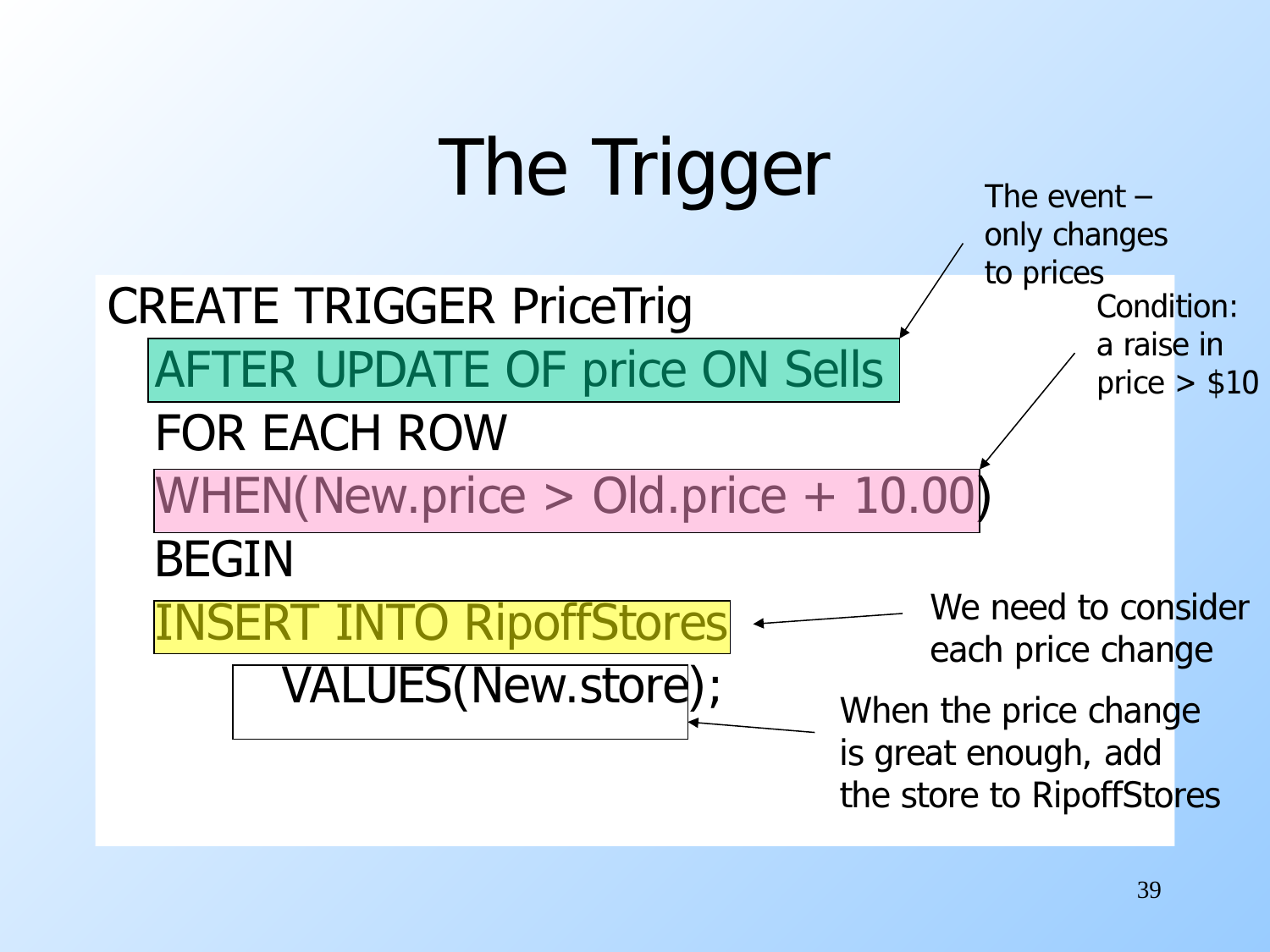

# The Trigger
The event –
only changes
to prices

CREATE TRIGGER PriceTrig
	AFTER UPDATE OF price ON Sells
	FOR EACH ROW
	WHEN(New.price > Old.price + 10.00)
   BEGIN
	INSERT INTO RipoffStores
		VALUES(New.store);
Condition:
a raise in
price > $10

We need to consider
each price change

When the price change
is great enough, add
the store to RipoffStores

39